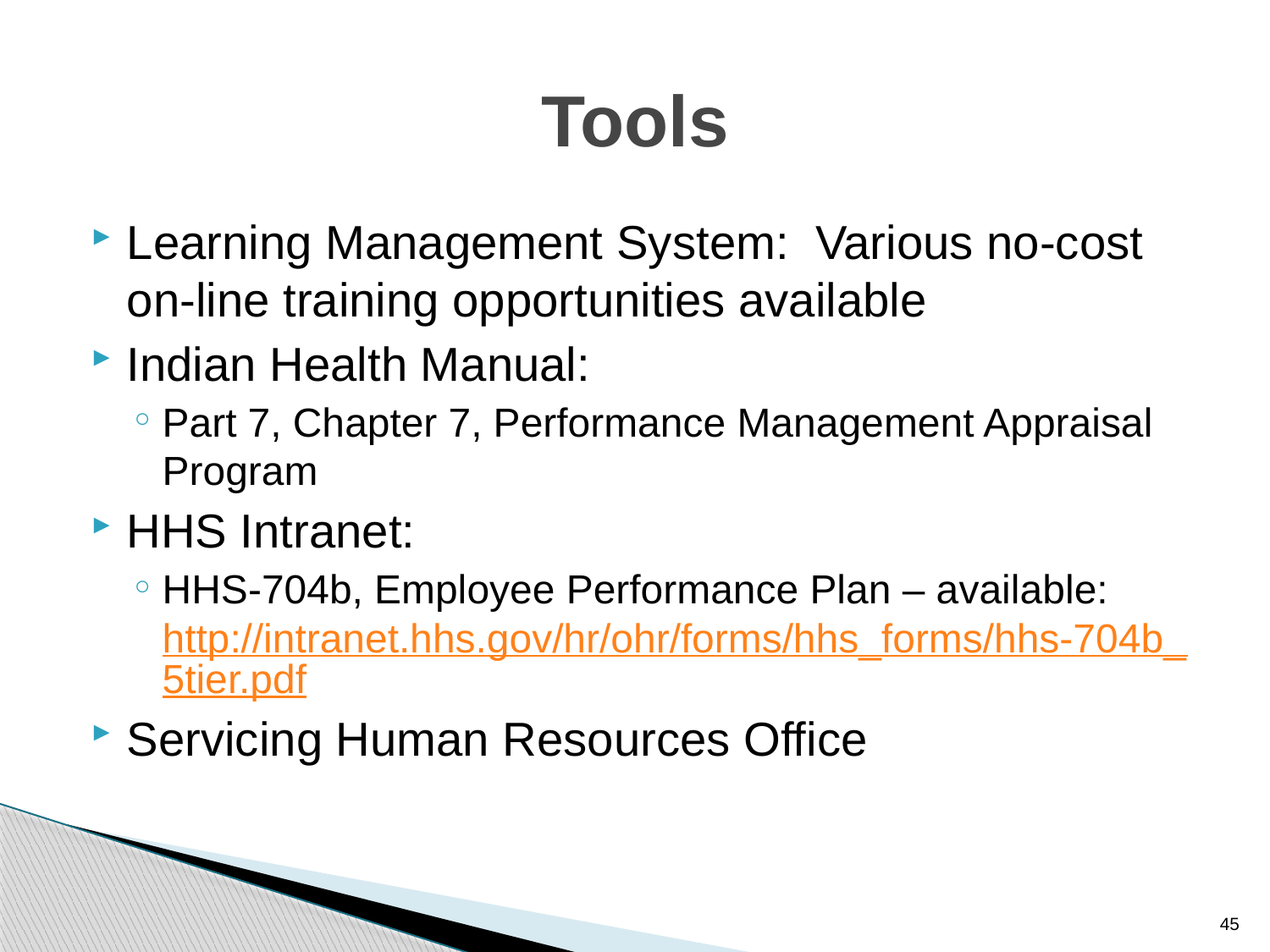

# Tools
Learning Management System:  Various no-cost on-line training opportunities available
Indian Health Manual:
Part 7, Chapter 7, Performance Management Appraisal Program
HHS Intranet:
HHS-704b, Employee Performance Plan – available: http://intranet.hhs.gov/hr/ohr/forms/hhs_forms/hhs-704b_5tier.pdf
Servicing Human Resources Office
45